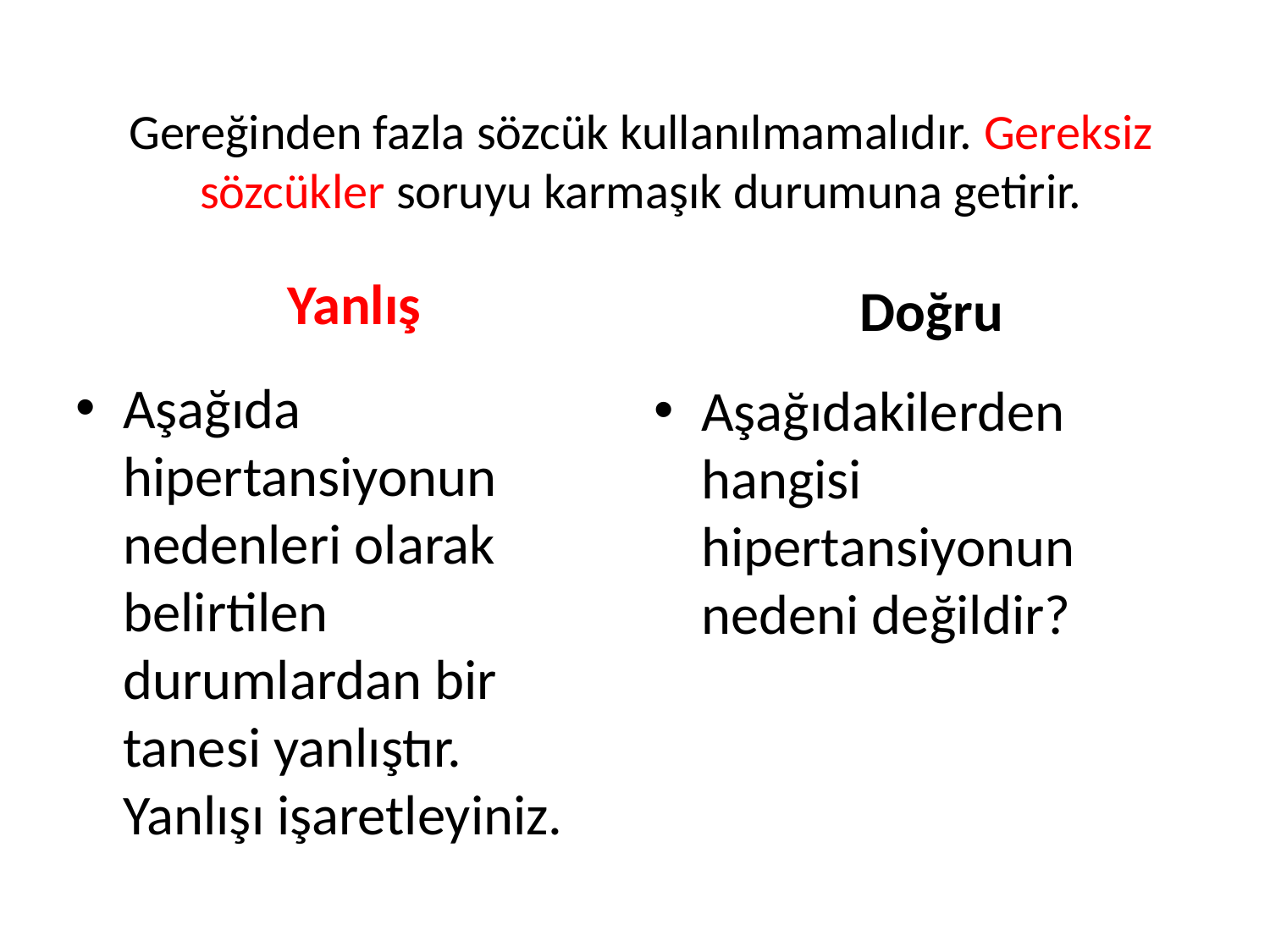

# Gereğinden fazla sözcük kullanılmamalıdır. Gereksiz sözcükler soruyu karmaşık durumuna getirir.
Yanlış
Doğru
Aşağıda hipertansiyonun nedenleri olarak belirtilen durumlardan bir tanesi yanlıştır. Yanlışı işaretleyiniz.

Aşağıdakilerden hangisi hipertansiyonun nedeni değildir?